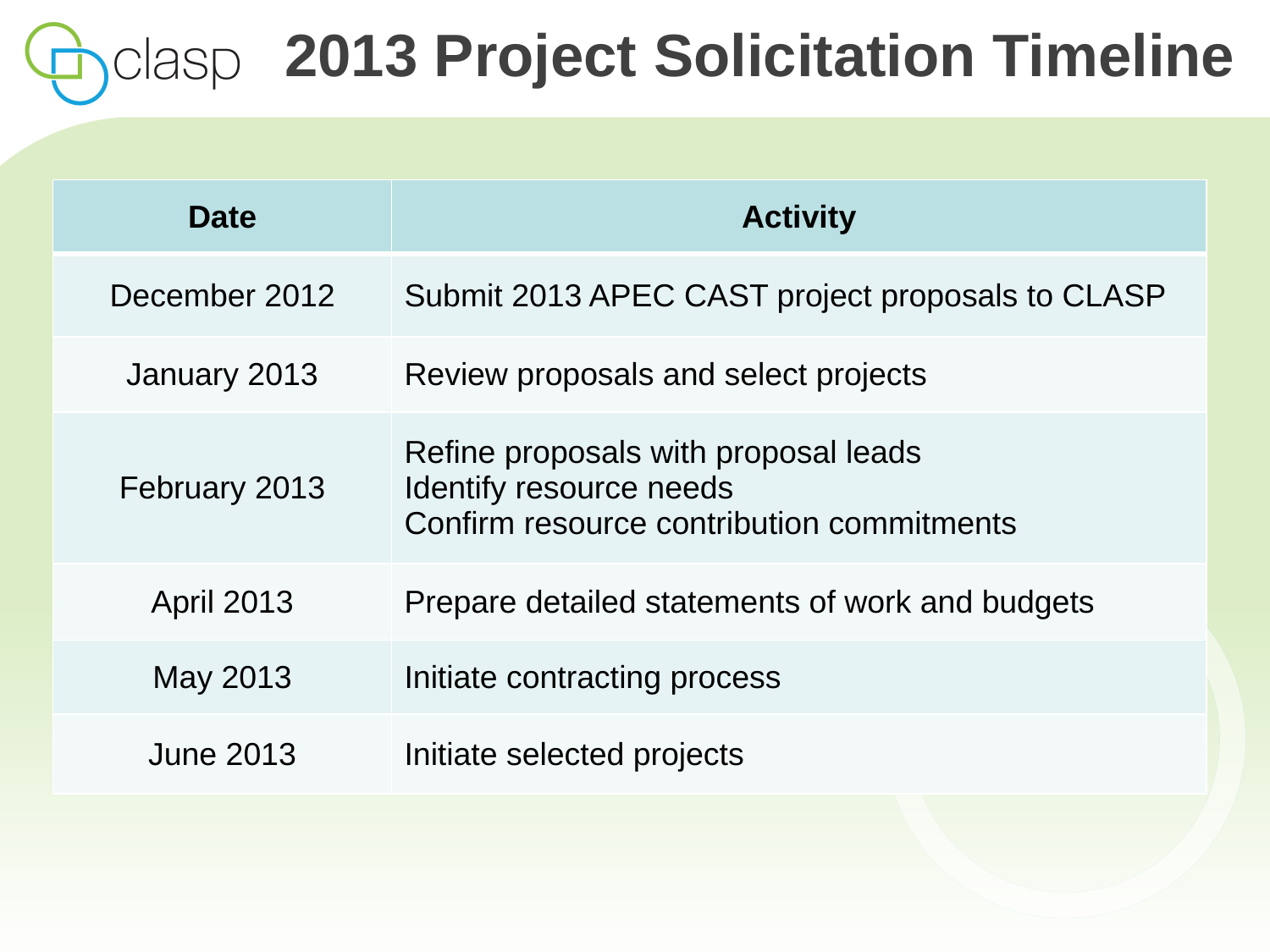

# 2013 Project Solicitation Timeline
| Date | Activity |
| --- | --- |
| December 2012 | Submit 2013 APEC CAST project proposals to CLASP |
| January 2013 | Review proposals and select projects |
| February 2013 | Refine proposals with proposal leads Identify resource needs Confirm resource contribution commitments |
| April 2013 | Prepare detailed statements of work and budgets |
| May 2013 | Initiate contracting process |
| June 2013 | Initiate selected projects |